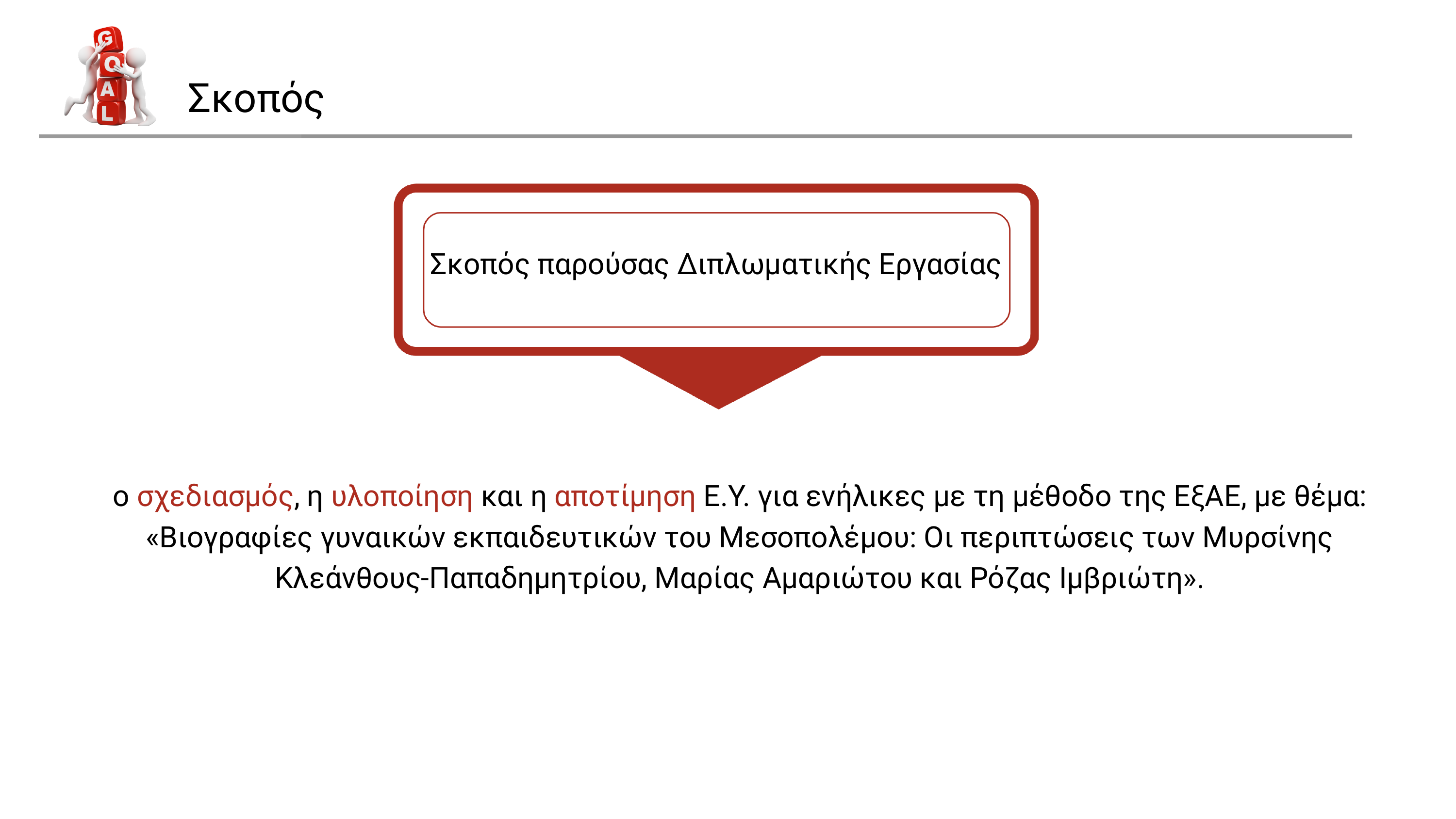

Σκοπός

Σκοπός παρούσας Διπλωματικής Εργασίας
ο σχεδιασμός, η υλοποίηση και η αποτίμηση Ε.Υ. για ενήλικες με τη μέθοδο της ΕξΑΕ, με θέμα: «Βιογραφίες γυναικών εκπαιδευτικών του Μεσοπολέμου: Οι περιπτώσεις των Μυρσίνης Κλεάνθους-Παπαδημητρίου, Μαρίας Αμαριώτου και Ρόζας Ιμβριώτη».